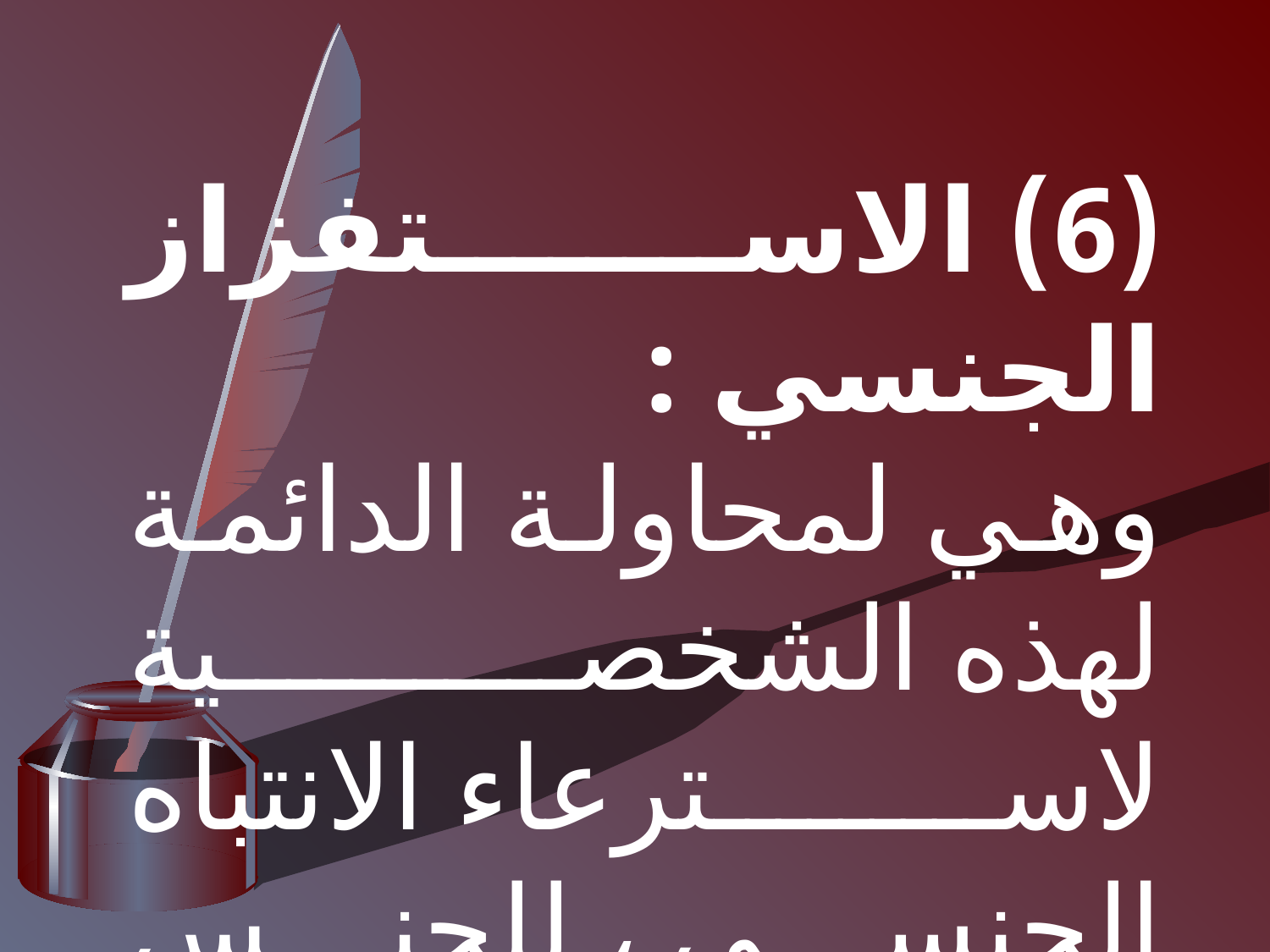

(6) الاستفزاز الجنسي :
وهي لمحاولة الدائمة لهذه الشخصية لاسترعاء الانتباه الجنسي ، للجنس الآخر